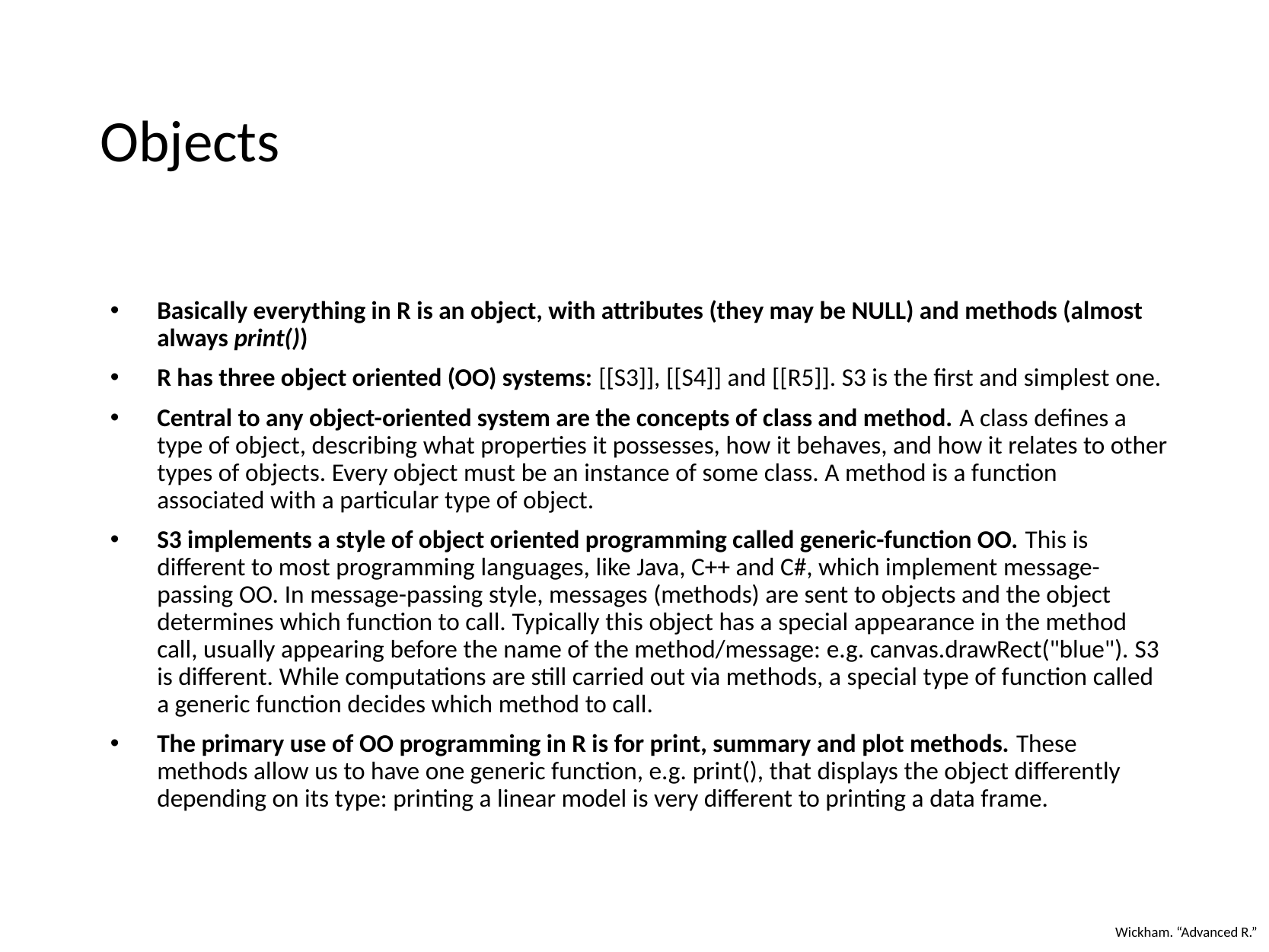

# Objects
Basically everything in R is an object, with attributes (they may be NULL) and methods (almost always print())
R has three object oriented (OO) systems: [[S3]], [[S4]] and [[R5]]. S3 is the first and simplest one.
Central to any object-oriented system are the concepts of class and method. A class defines a type of object, describing what properties it possesses, how it behaves, and how it relates to other types of objects. Every object must be an instance of some class. A method is a function associated with a particular type of object.
S3 implements a style of object oriented programming called generic-function OO. This is different to most programming languages, like Java, C++ and C#, which implement message-passing OO. In message-passing style, messages (methods) are sent to objects and the object determines which function to call. Typically this object has a special appearance in the method call, usually appearing before the name of the method/message: e.g. canvas.drawRect("blue"). S3 is different. While computations are still carried out via methods, a special type of function called a generic function decides which method to call.
The primary use of OO programming in R is for print, summary and plot methods. These methods allow us to have one generic function, e.g. print(), that displays the object differently depending on its type: printing a linear model is very different to printing a data frame.
Wickham. “Advanced R.”